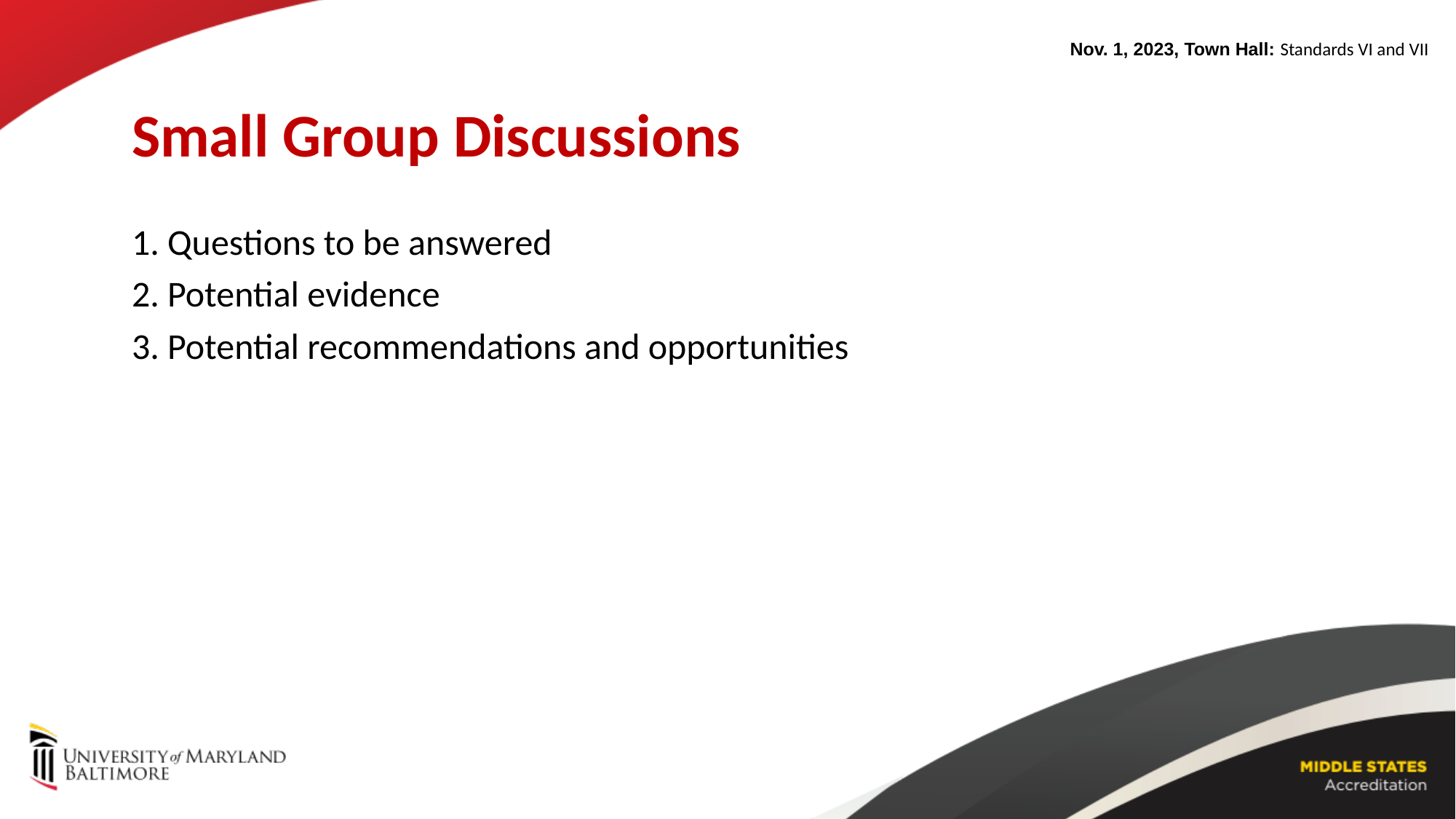

Nov. 1, 2023, Town Hall: Standards VI and VII
Small Group Discussions
1. Questions to be answered
2. Potential evidence
3. Potential recommendations and opportunities